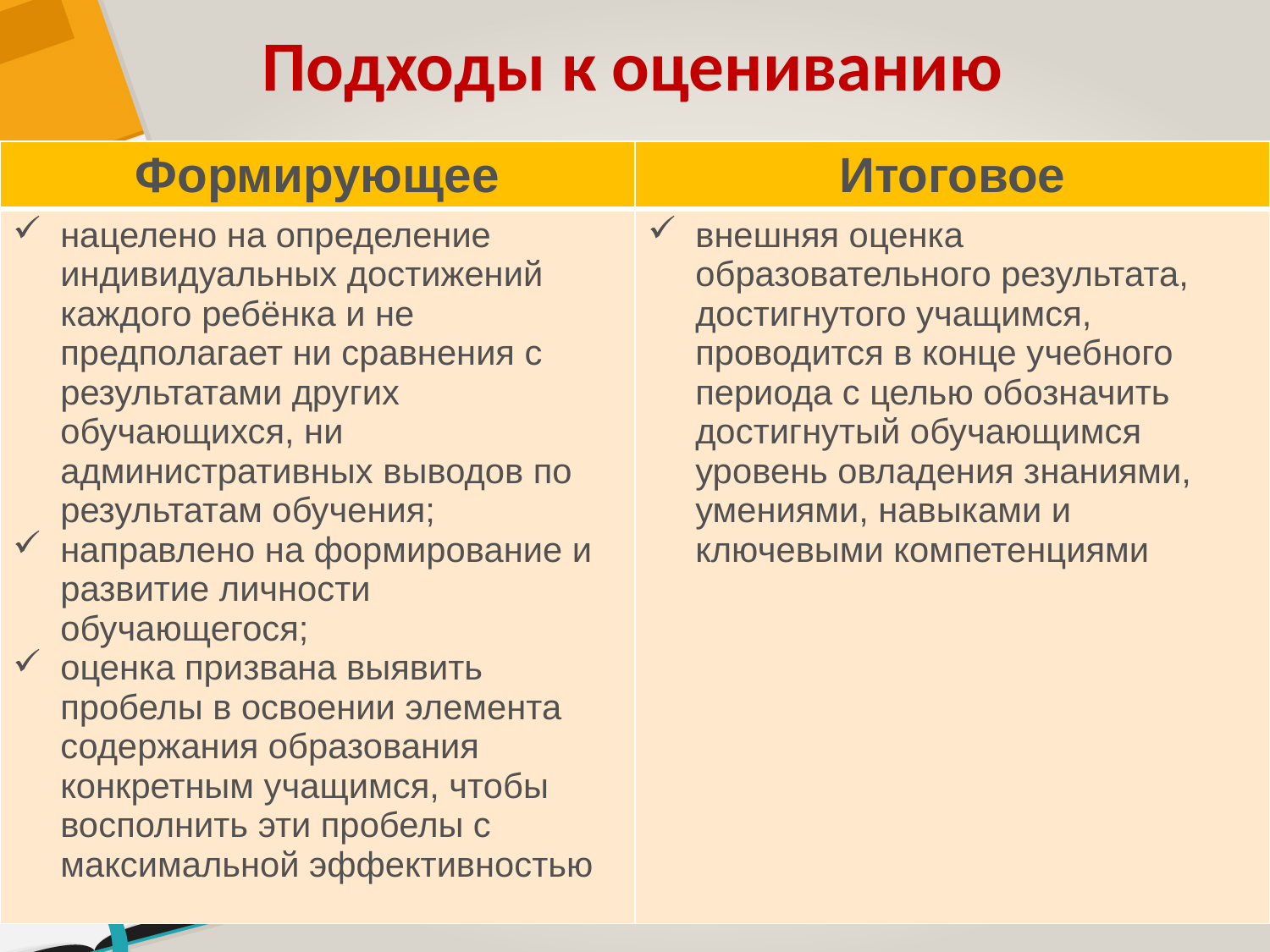

# Подходы к оцениванию
| Формирующее | Итоговое |
| --- | --- |
| нацелено на определение индивидуальных достижений каждого ребёнка и не предполагает ни сравнения с результатами других обучающихся, ни административных выводов по результатам обучения; направлено на формирование и развитие личности обучающегося; оценка призвана выявить пробелы в освоении элемента содержания образования конкретным учащимся, чтобы восполнить эти пробелы с максимальной эффективностью | внешняя оценка образовательного результата, достигнутого учащимся, проводится в конце учебного периода с целью обозначить достигнутый обучающимся уровень овладения знаниями, умениями, навыками и ключевыми компетенциями |